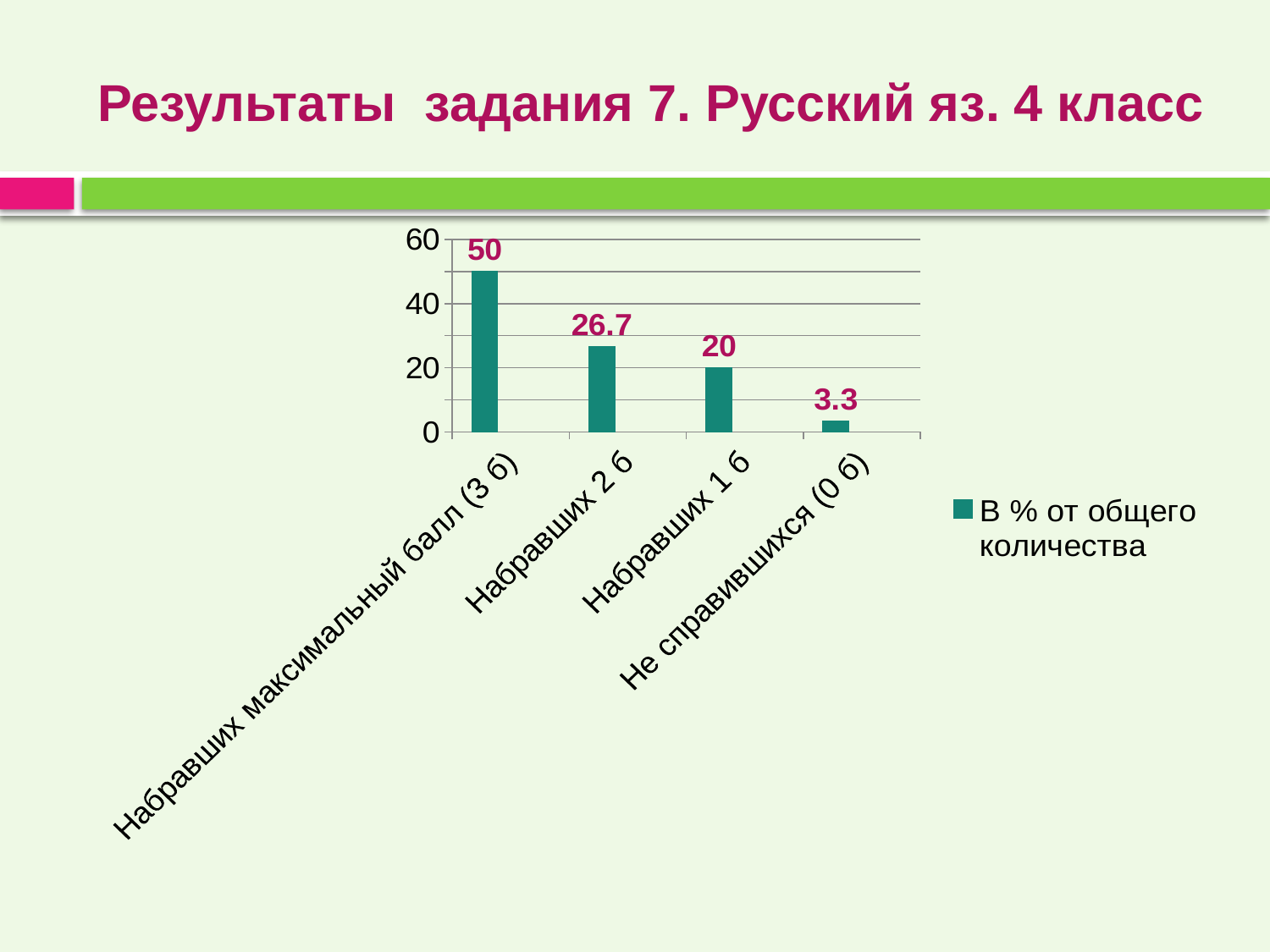

# Результаты  задания 7. Русский яз. 4 класс

### Chart

| Category | В % от общего количества | Столбец1 | Столбец2 |
|---|---|---|---|
| Набравших максимальный балл (3 б) | 50.0 | None | None |
| Набравших 2 б | 26.7 | None | None |
| Набравших 1 б | 20.0 | None | None |
| Не справившихся (0 б) | 3.3 | None | None |